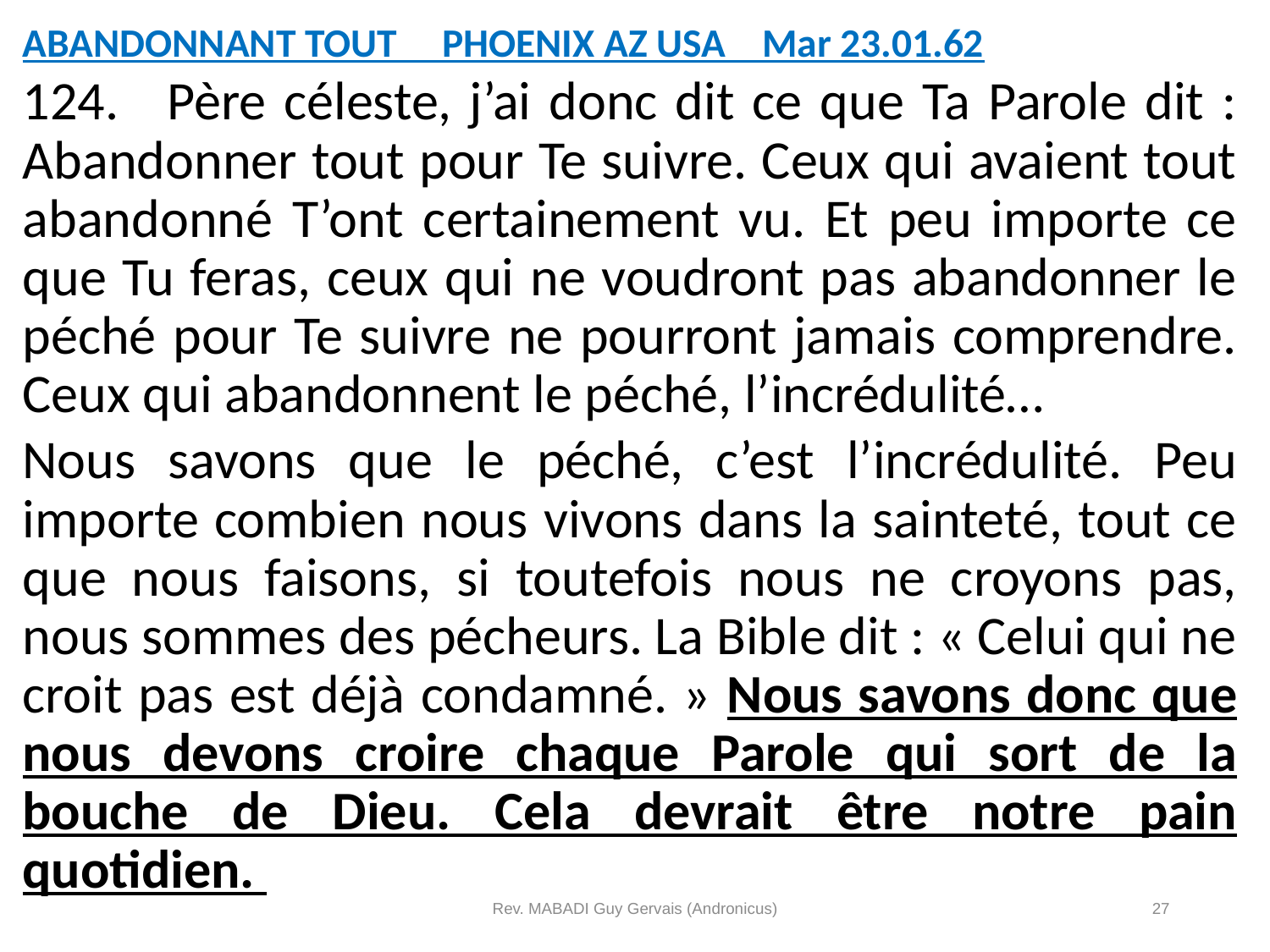

ABANDONNANT TOUT     PHOENIX AZ USA    Mar 23.01.62
124.	Père céleste, j’ai donc dit ce que Ta Parole dit : Abandonner tout pour Te suivre. Ceux qui avaient tout abandonné T’ont certainement vu. Et peu importe ce que Tu feras, ceux qui ne voudront pas abandonner le péché pour Te suivre ne pourront jamais comprendre. Ceux qui abandonnent le péché, l’incrédulité…
Nous savons que le péché, c’est l’incrédulité. Peu importe combien nous vivons dans la sainteté, tout ce que nous faisons, si toutefois nous ne croyons pas, nous sommes des pécheurs. La Bible dit : « Celui qui ne croit pas est déjà condamné. » Nous savons donc que nous devons croire chaque Parole qui sort de la bouche de Dieu. Cela devrait être notre pain quotidien.
Rev. MABADI Guy Gervais (Andronicus)
27